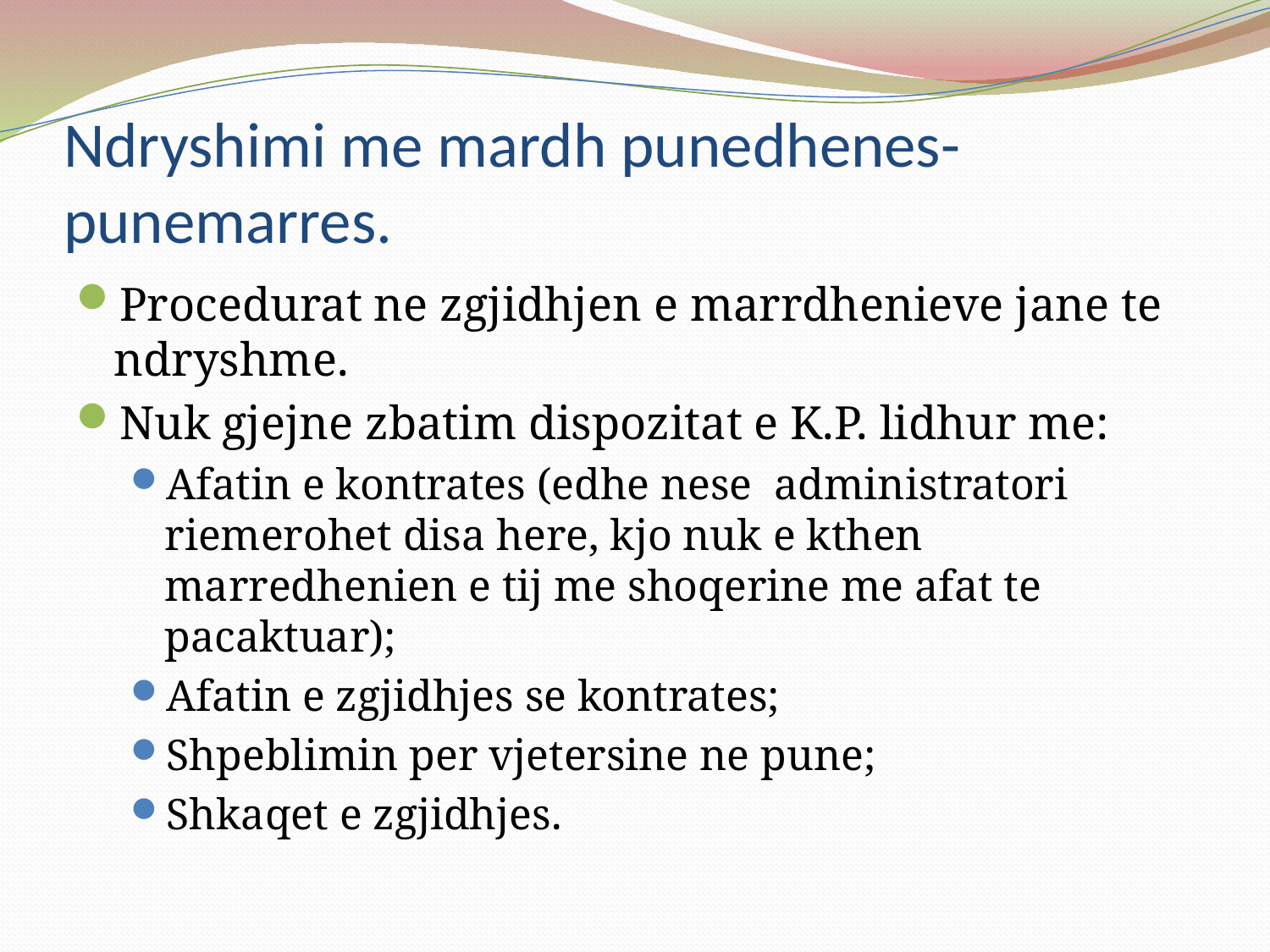

# Ndryshimi me mardh punedhenes-punemarres.
Procedurat ne zgjidhjen e marrdhenieve jane te ndryshme.
Nuk gjejne zbatim dispozitat e K.P. lidhur me:
Afatin e kontrates (edhe nese  administratori riemerohet disa here, kjo nuk e kthen marredhenien e tij me shoqerine me afat te pacaktuar);
Afatin e zgjidhjes se kontrates;
Shpeblimin per vjetersine ne pune;
Shkaqet e zgjidhjes.